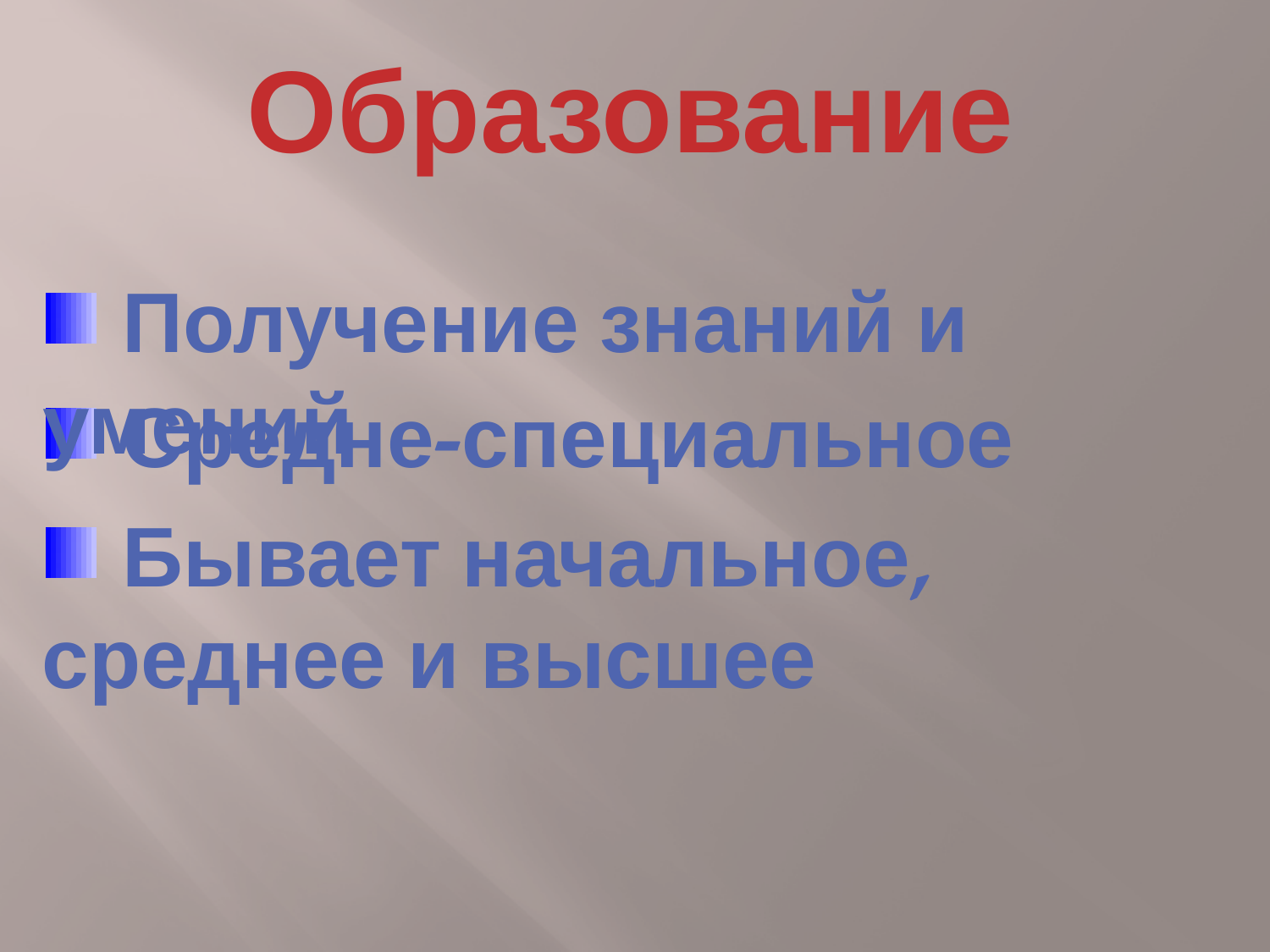

Образование
 Получение знаний и умений
 Средне-специальное
 Бывает начальное, среднее и высшее